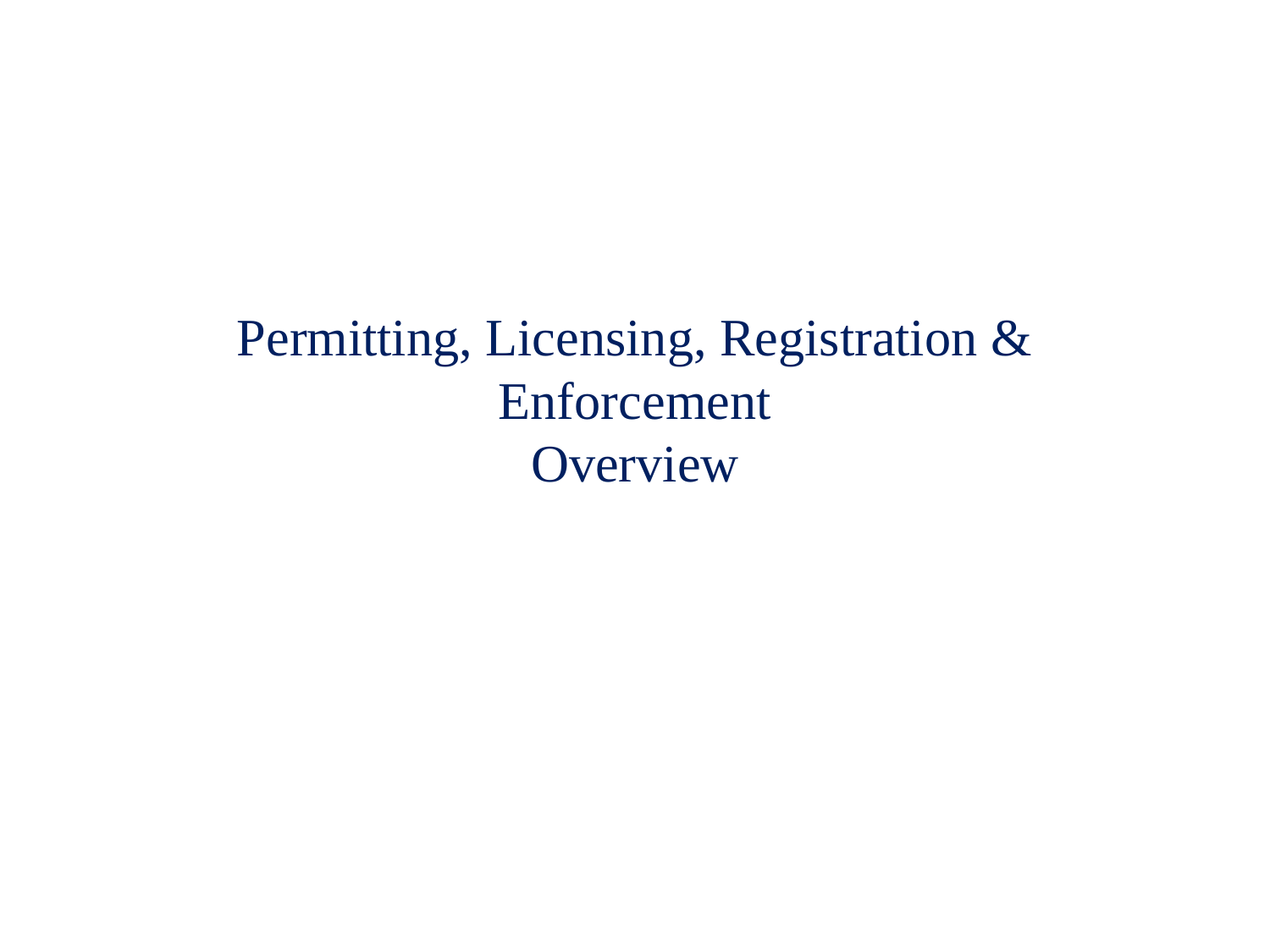

# Permitting, Licensing, Registration & Enforcement Overview